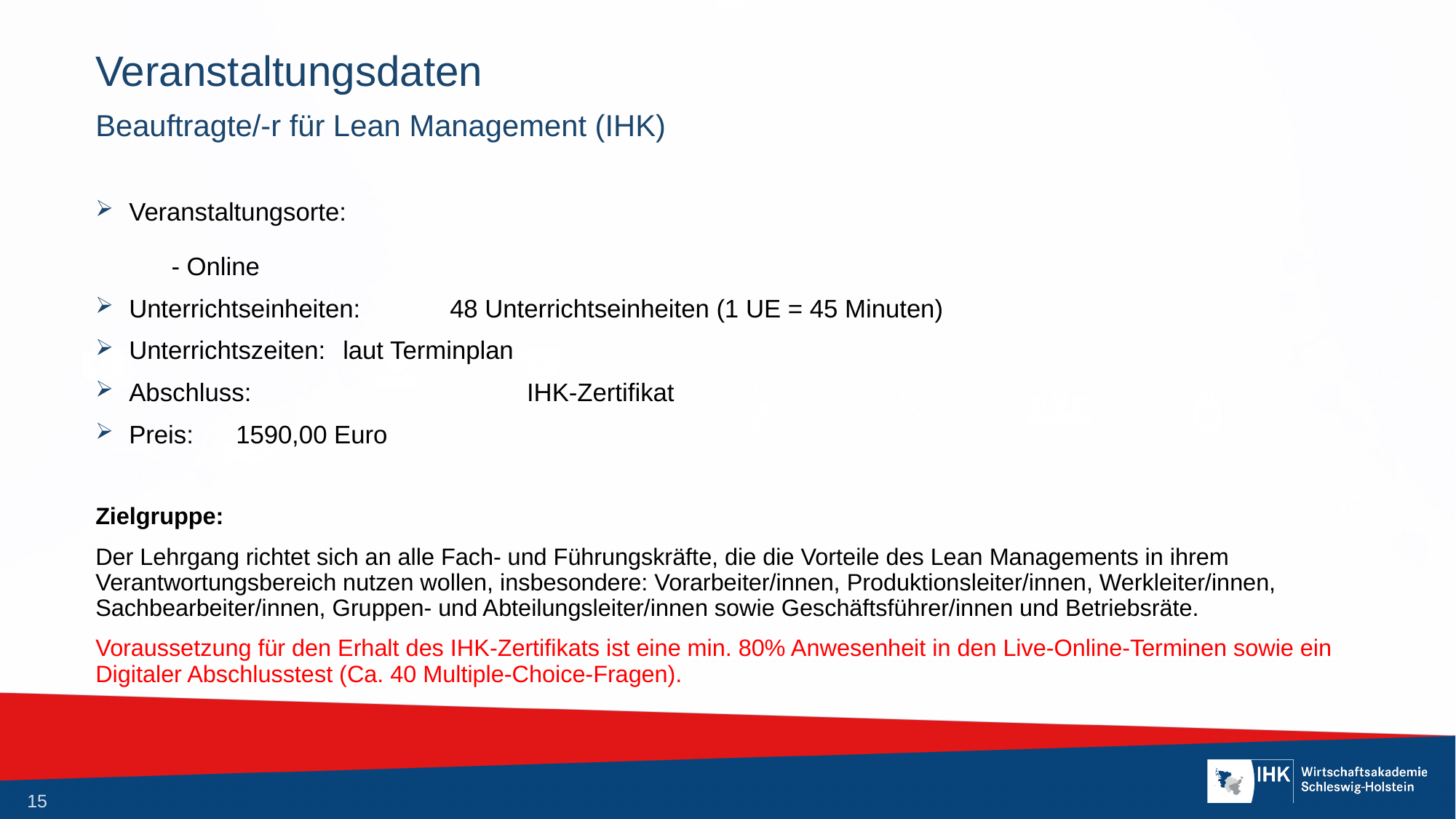

# Veranstaltungsdaten
Beauftragte/-r für Lean Management (IHK)

Veranstaltungsorte:
      - Online
Unterrichtseinheiten:		48 Unterrichtseinheiten (1 UE = 45 Minuten)
Unterrichtszeiten:		laut Terminplan
Abschluss:                                       IHK-Zertifikat
Preis:				1590,00 Euro

Zielgruppe:
Der Lehrgang richtet sich an alle Fach- und Führungskräfte, die die Vorteile des Lean Managements in ihrem Verantwortungsbereich nutzen wollen, insbesondere: Vorarbeiter/innen, Produktionsleiter/innen, Werkleiter/innen, Sachbearbeiter/innen, Gruppen- und Abteilungsleiter/innen sowie Geschäftsführer/innen und Betriebsräte.
Voraussetzung für den Erhalt des IHK-Zertifikats ist eine min. 80% Anwesenheit in den Live-Online-Terminen sowie ein Digitaler Abschlusstest (Ca. 40 Multiple-Choice-Fragen).